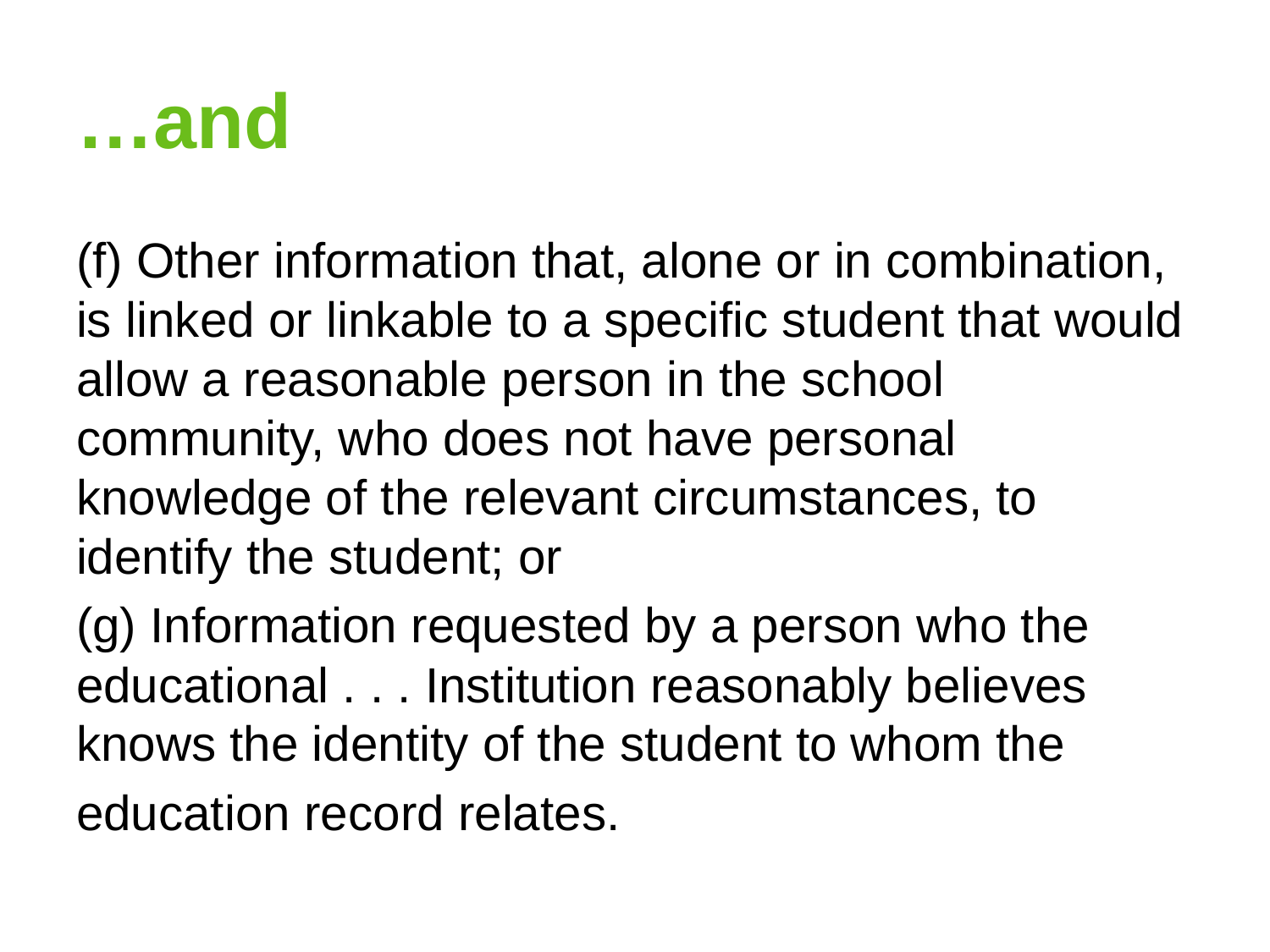

# …and
(f) Other information that, alone or in combination, is linked or linkable to a specific student that would allow a reasonable person in the school community, who does not have personal knowledge of the relevant circumstances, to identify the student; or
(g) Information requested by a person who the educational . . . Institution reasonably believes knows the identity of the student to whom the
education record relates.